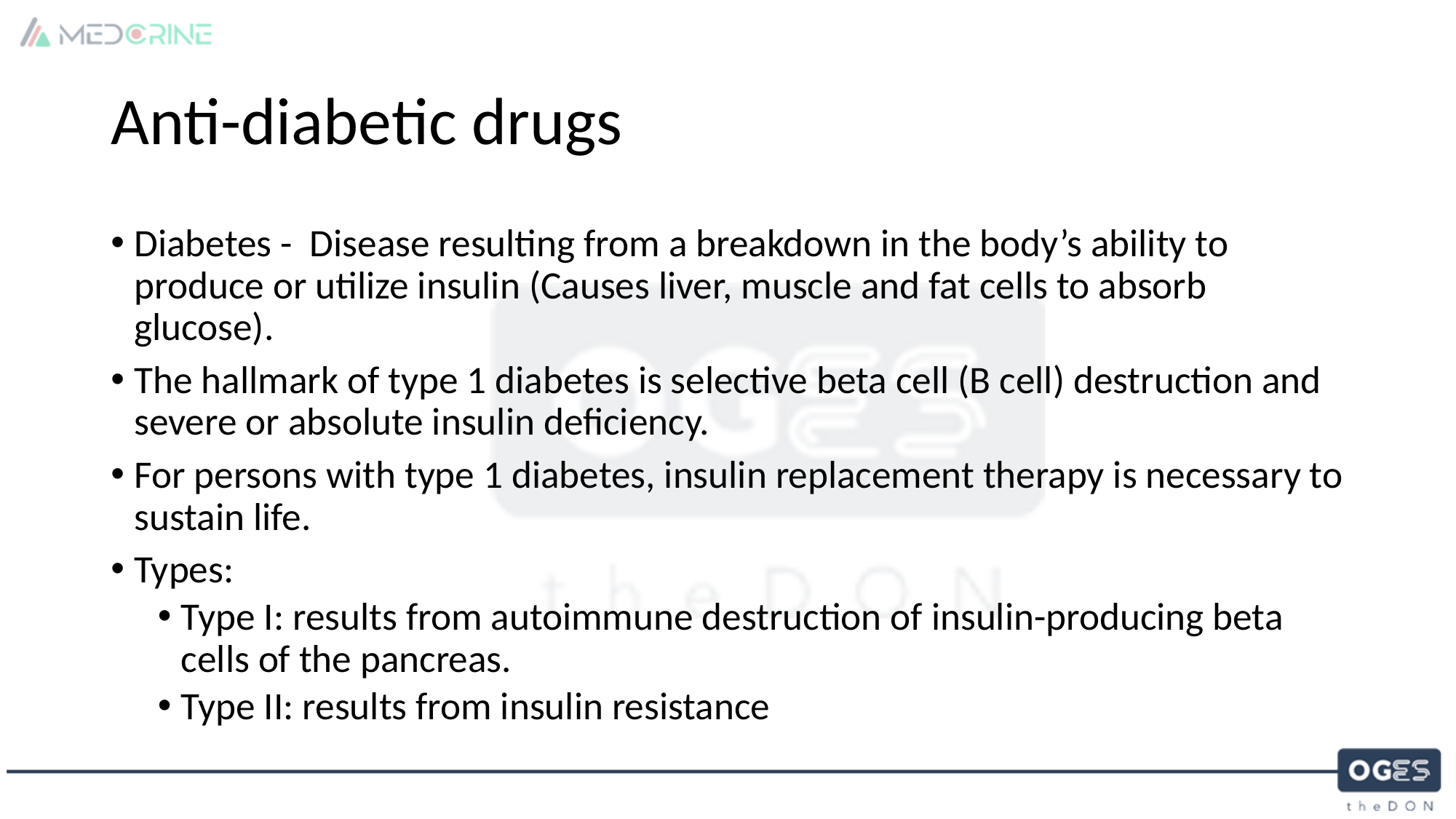

# Anti-diabetic drugs
Diabetes -  Disease resulting from a breakdown in the body’s ability to produce or utilize insulin (Causes liver, muscle and fat cells to absorb glucose).
The hallmark of type 1 diabetes is selective beta cell (B cell) destruction and severe or absolute insulin deficiency.
For persons with type 1 diabetes, insulin replacement therapy is necessary to sustain life.
Types:
Type I: results from autoimmune destruction of insulin-producing beta cells of the pancreas.
Type II: results from insulin resistance